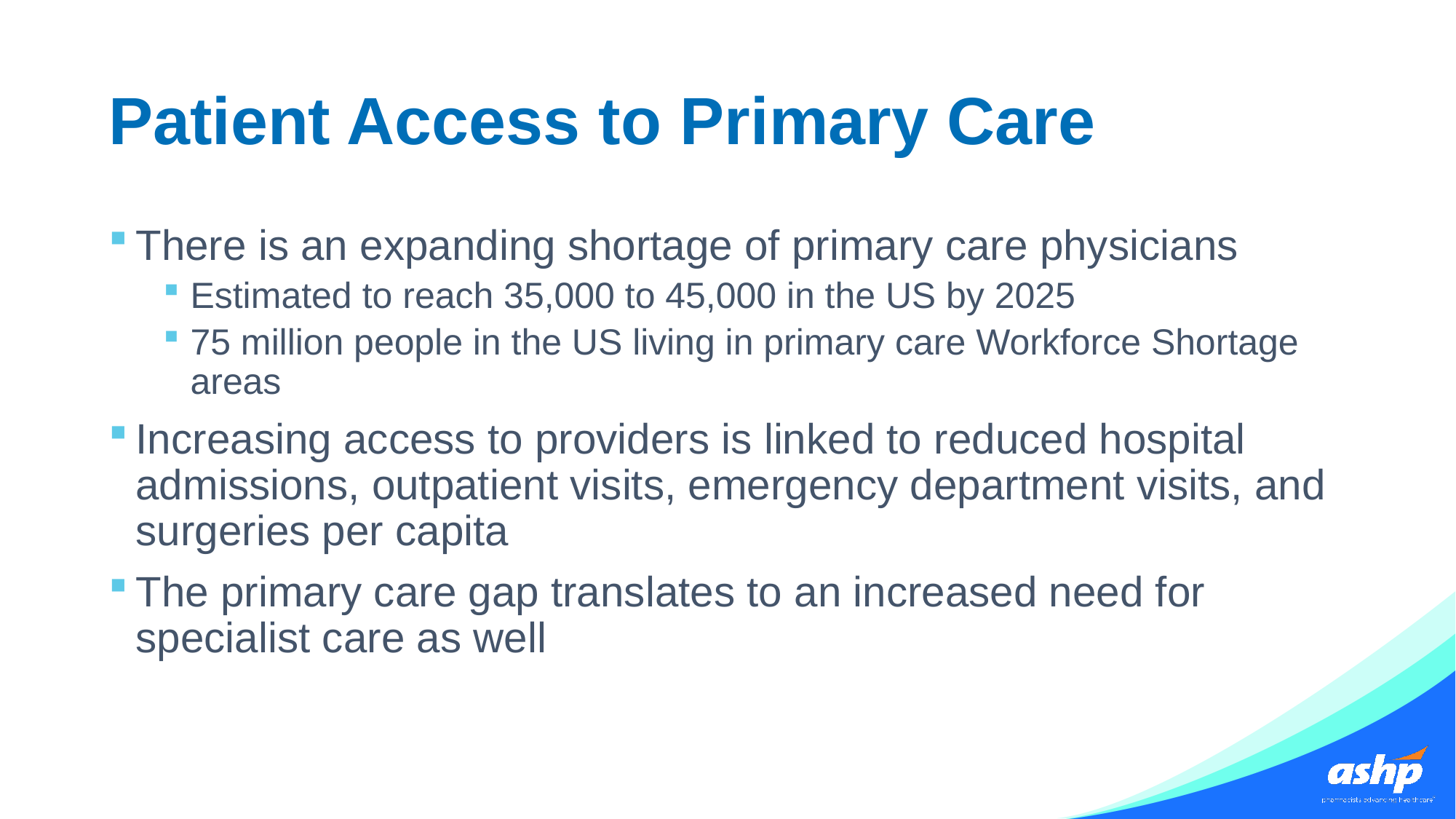

# Patient Access to Primary Care
There is an expanding shortage of primary care physicians
Estimated to reach 35,000 to 45,000 in the US by 2025
75 million people in the US living in primary care Workforce Shortage areas
Increasing access to providers is linked to reduced hospital admissions, outpatient visits, emergency department visits, and surgeries per capita
The primary care gap translates to an increased need for specialist care as well